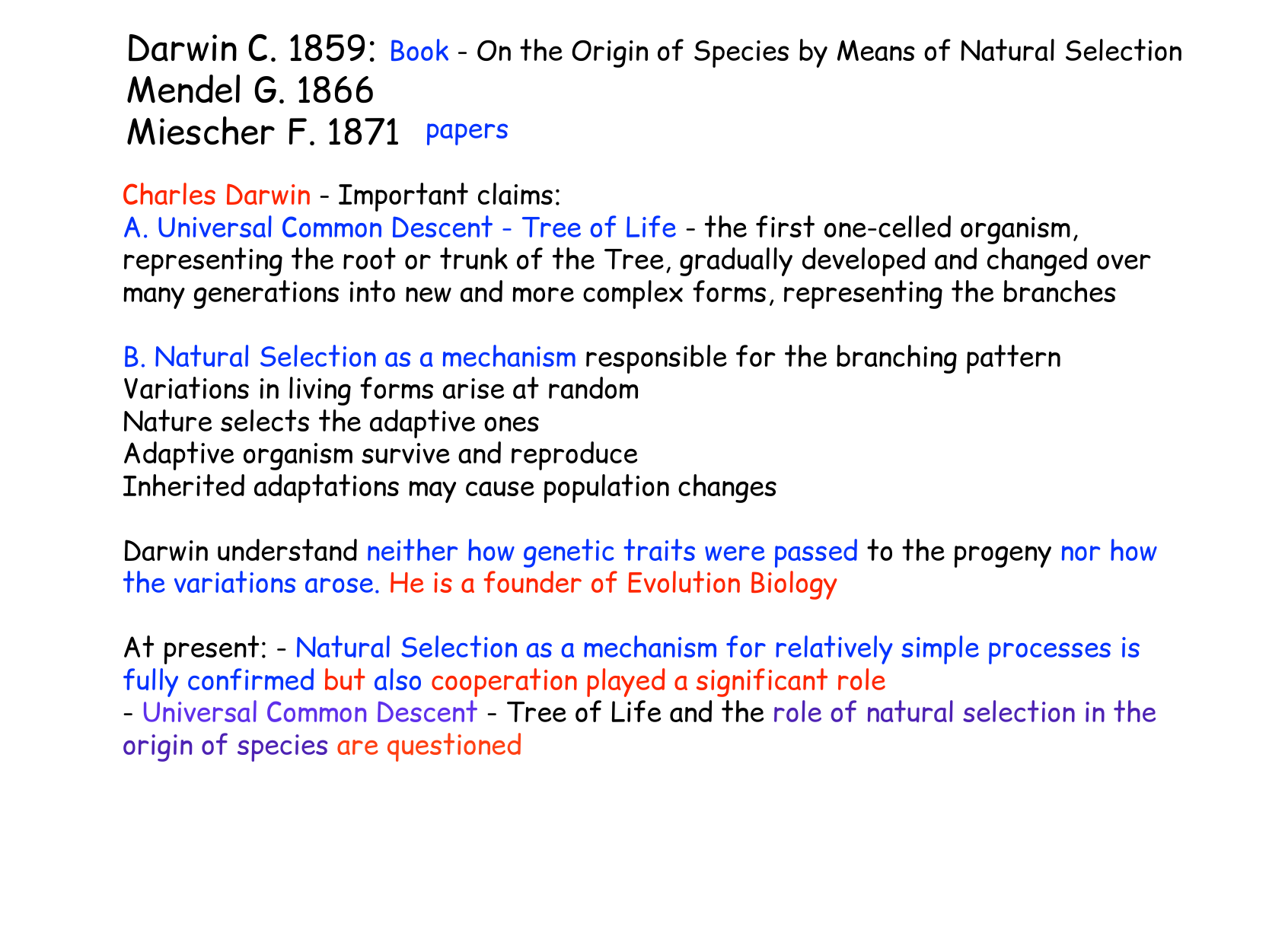

Darwin C. 1859: Book - On the Origin of Species by Means of Natural Selection
Mendel G. 1866
Miescher F. 1871
papers
Charles Darwin - Important claims:
A. Universal Common Descent - Tree of Life - the first one-celled organism, representing the root or trunk of the Tree, gradually developed and changed over many generations into new and more complex forms, representing the branches

B. Natural Selection as a mechanism responsible for the branching pattern
Variations in living forms arise at random
Nature selects the adaptive ones
Adaptive organism survive and reproduce
Inherited adaptations may cause population changes

Darwin understand neither how genetic traits were passed to the progeny nor how the variations arose. He is a founder of Evolution Biology

At present: - Natural Selection as a mechanism for relatively simple processes is fully confirmed but also cooperation played a significant role
- Universal Common Descent - Tree of Life and the role of natural selection in the origin of species are questioned